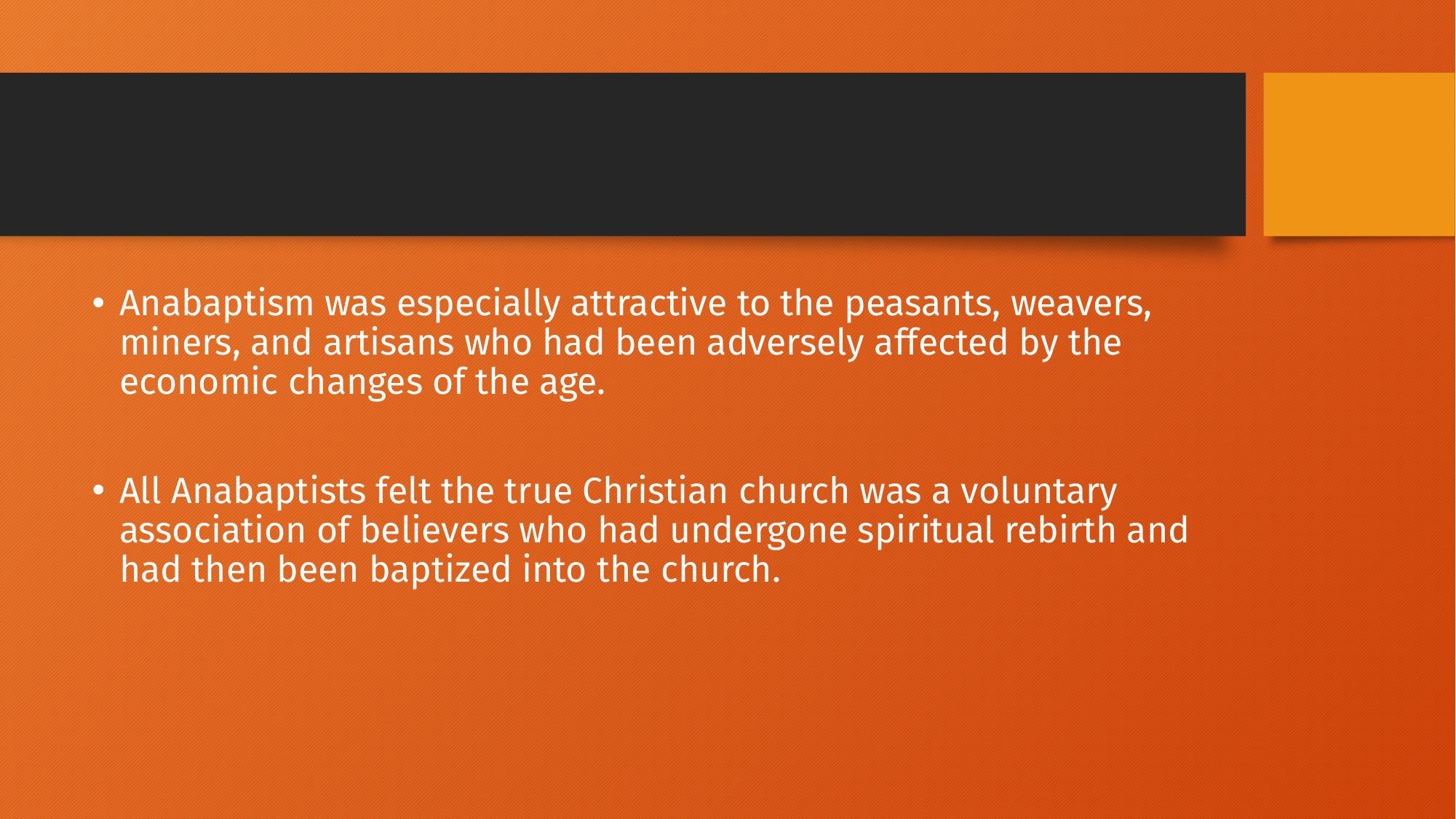

#
Anabaptism was especially attractive to the peasants, weavers, miners, and artisans who had been adversely affected by the economic changes of the age.

All Anabaptists felt the true Christian church was a voluntary association of believers who had undergone spiritual rebirth and had then been baptized into the church.